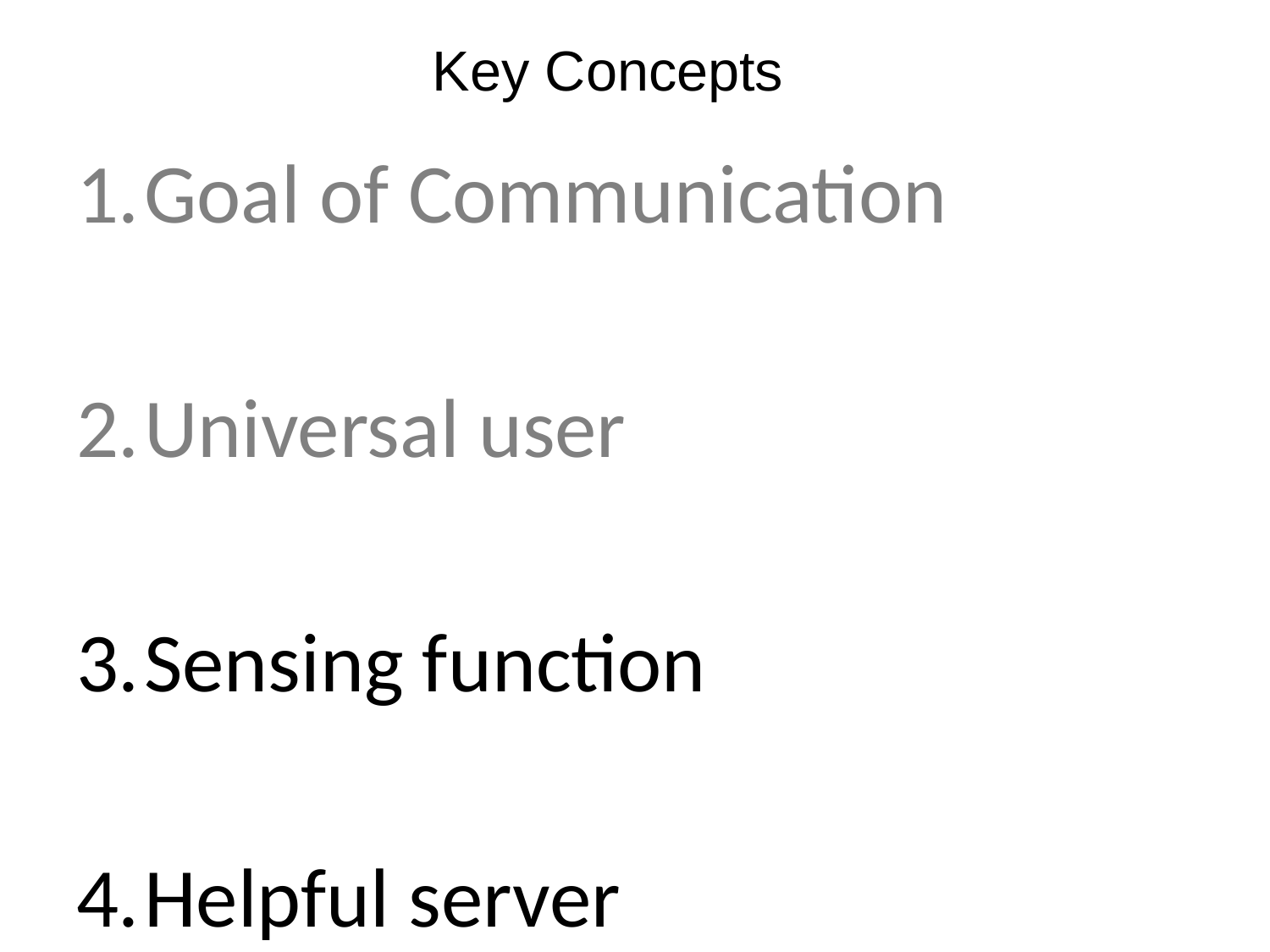

Key Concepts
Goal of Communication

Universal user

Sensing function

Helpful server